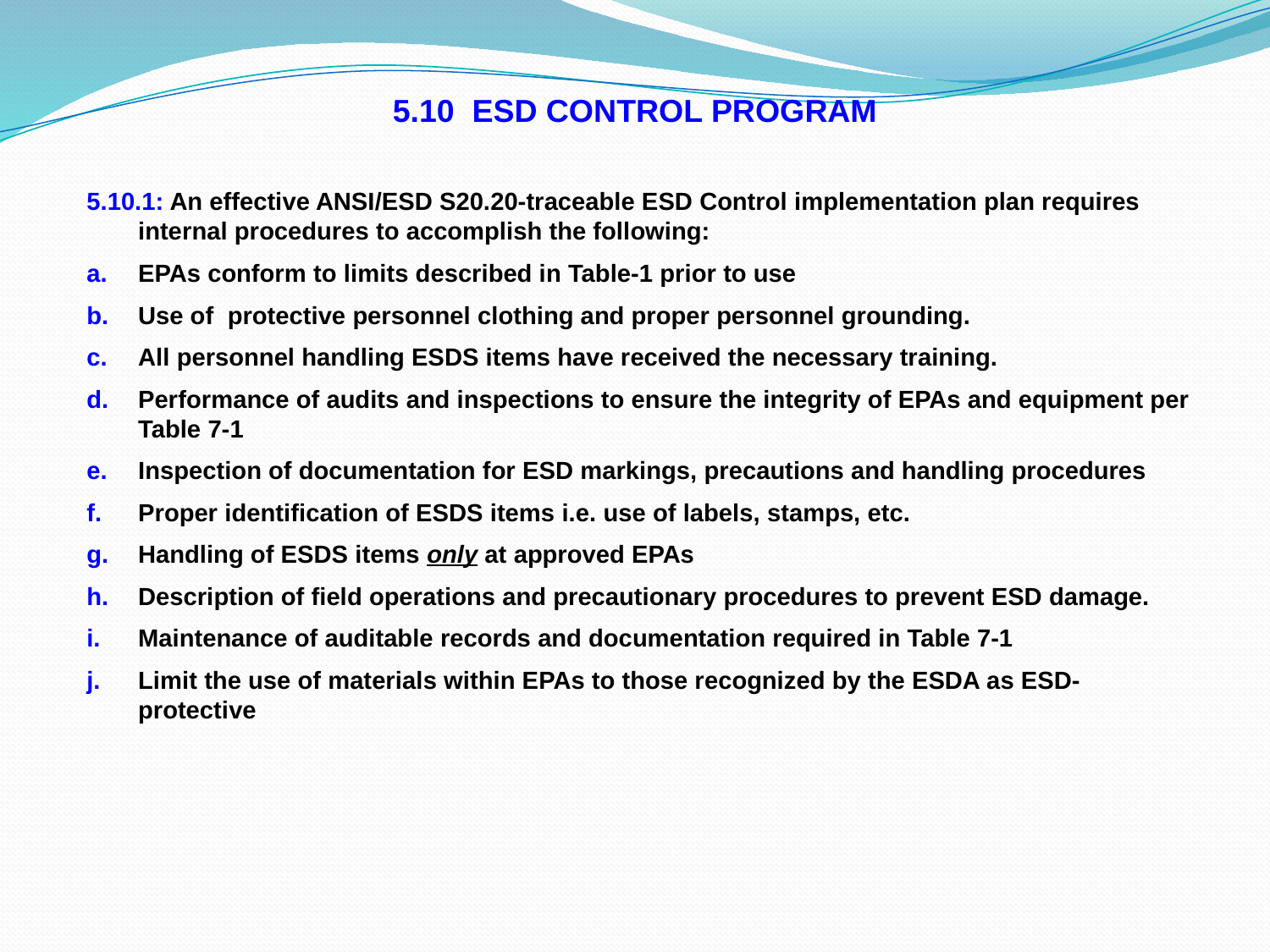

5.10  ESD CONTROL PROGRAM
5.10.1: An effective ANSI/ESD S20.20-traceable ESD Control implementation plan requires internal procedures to accomplish the following:
EPAs conform to limits described in Table-1 prior to use
Use of  protective personnel clothing and proper personnel grounding.
All personnel handling ESDS items have received the necessary training.
Performance of audits and inspections to ensure the integrity of EPAs and equipment per Table 7-1
Inspection of documentation for ESD markings, precautions and handling procedures
Proper identification of ESDS items i.e. use of labels, stamps, etc.
Handling of ESDS items only at approved EPAs
Description of field operations and precautionary procedures to prevent ESD damage.
Maintenance of auditable records and documentation required in Table 7-1
Limit the use of materials within EPAs to those recognized by the ESDA as ESD-protective